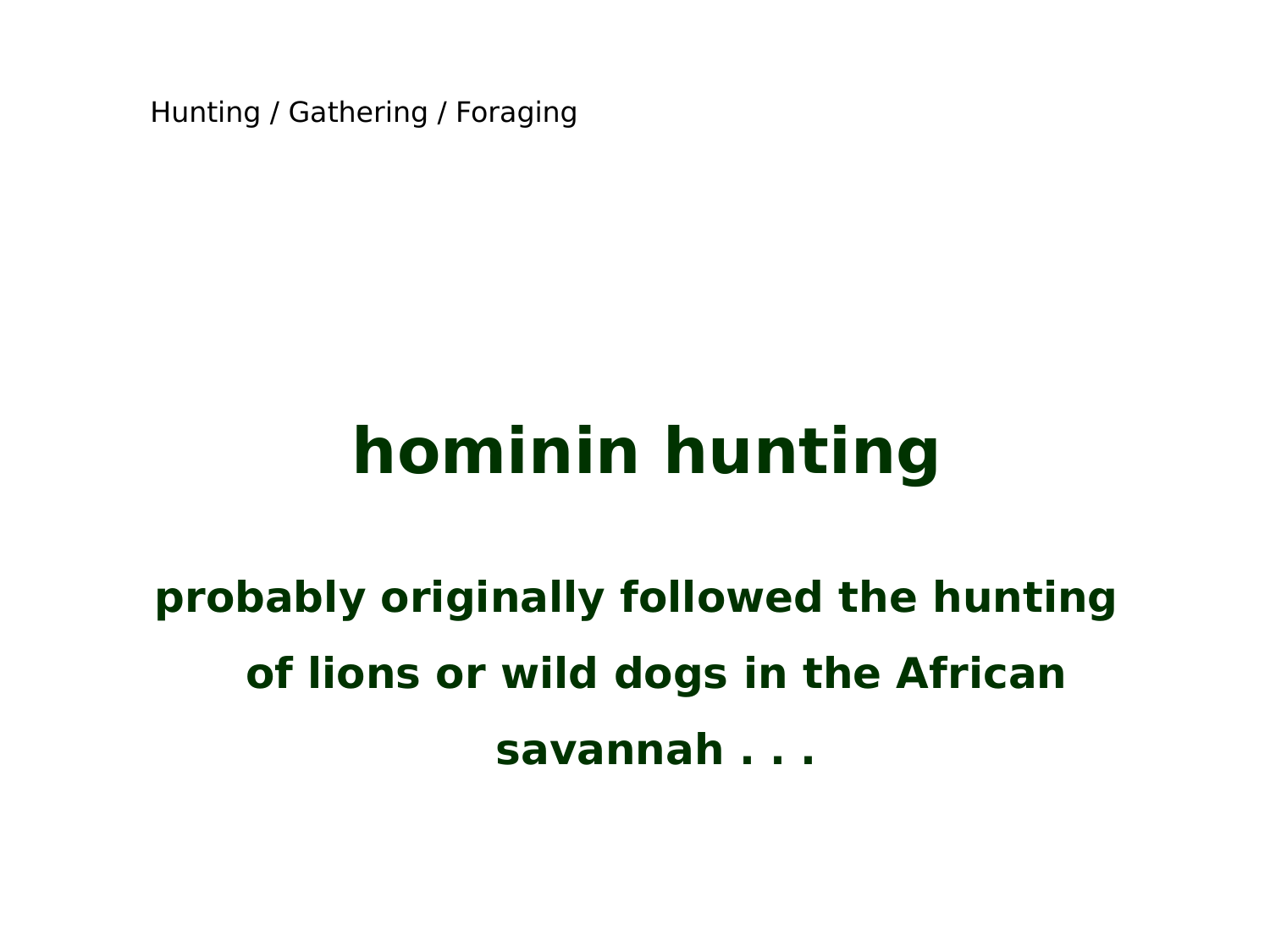

Hunting / Gathering / Foraging
hominin hunting
probably originally followed the hunting of lions or wild dogs in the African savannah . . .